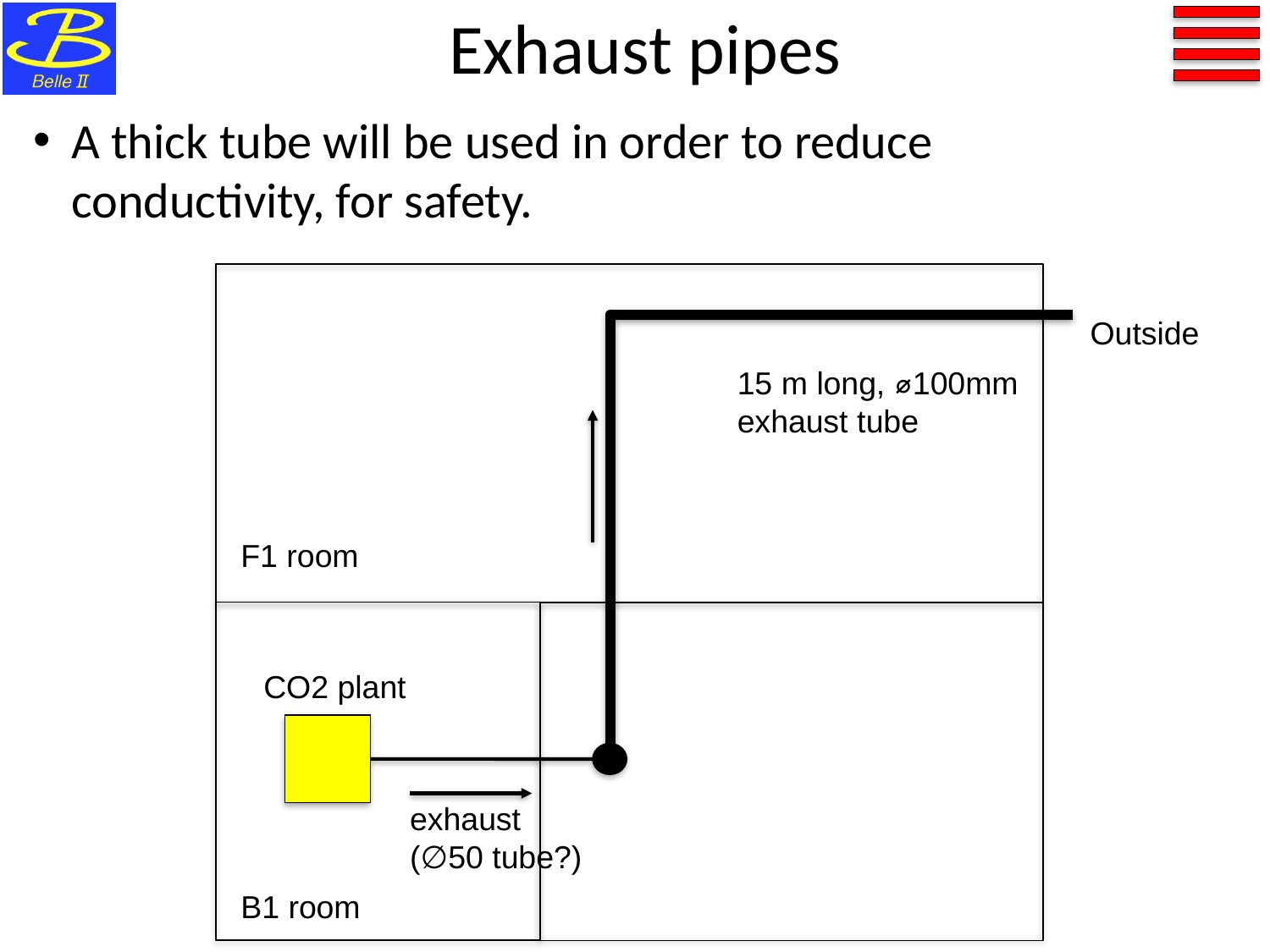

# Exhaust pipes
A thick tube will be used in order to reduce conductivity, for safety.

Outside

15 m long, ⌀100mm
exhaust tube
F1 room

CO2 plant

exhaust
(∅50 tube?)
B1 room